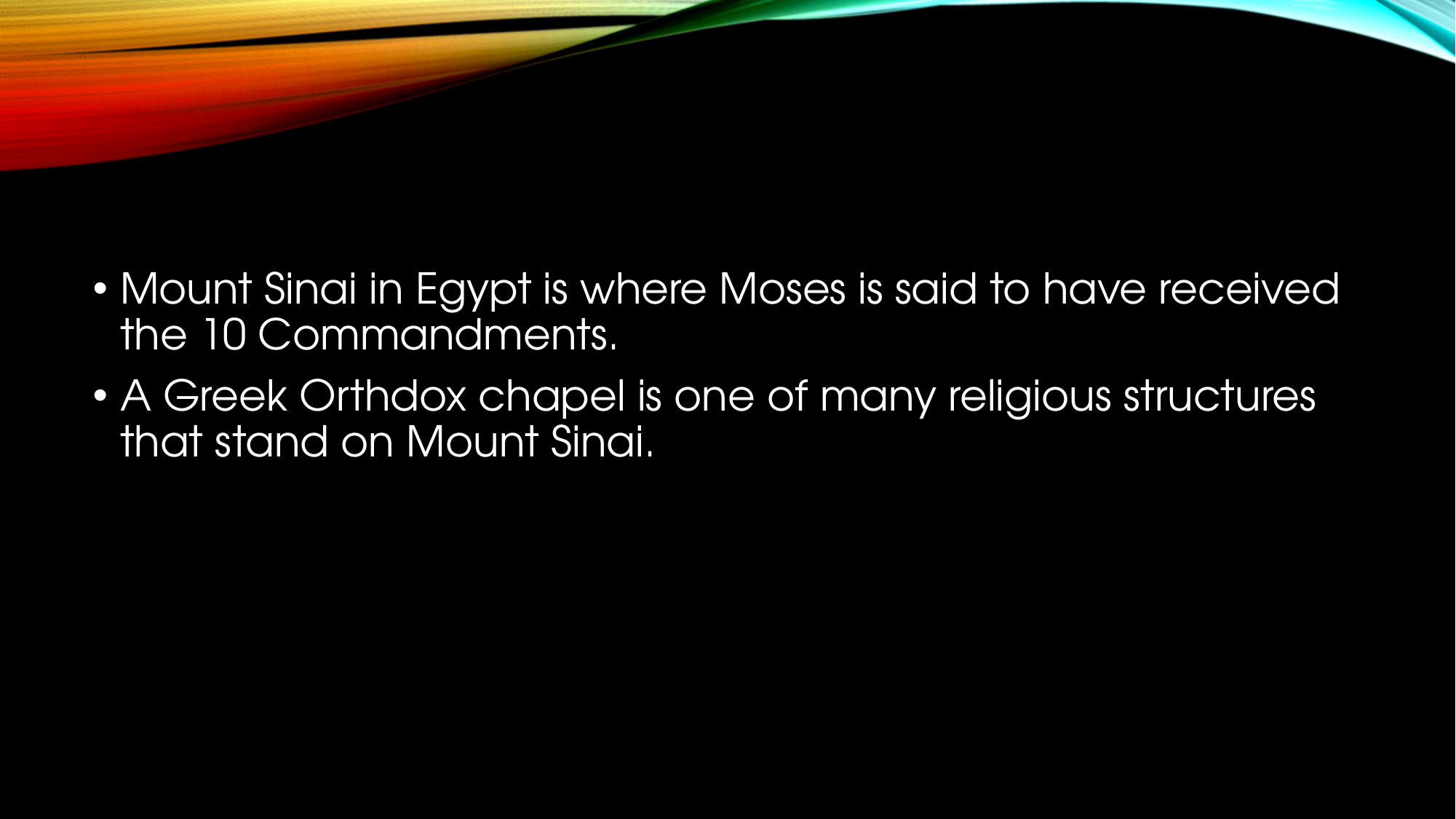

#
Mount Sinai in Egypt is where Moses is said to have received the 10 Commandments.
A Greek Orthdox chapel is one of many religious structures that stand on Mount Sinai.